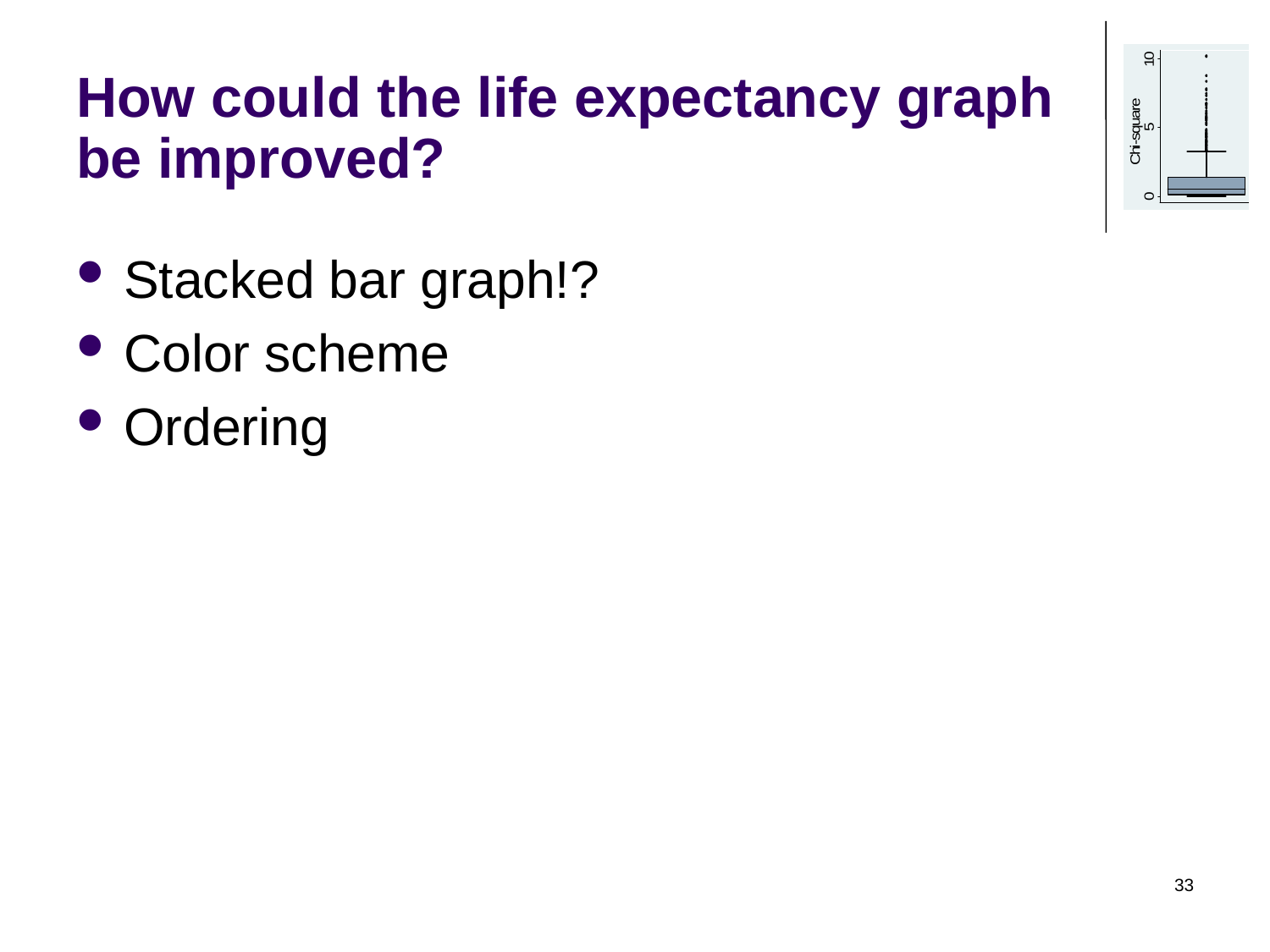

# How could the life expectancy graph be improved?
Stacked bar graph!?
Color scheme
Ordering

33